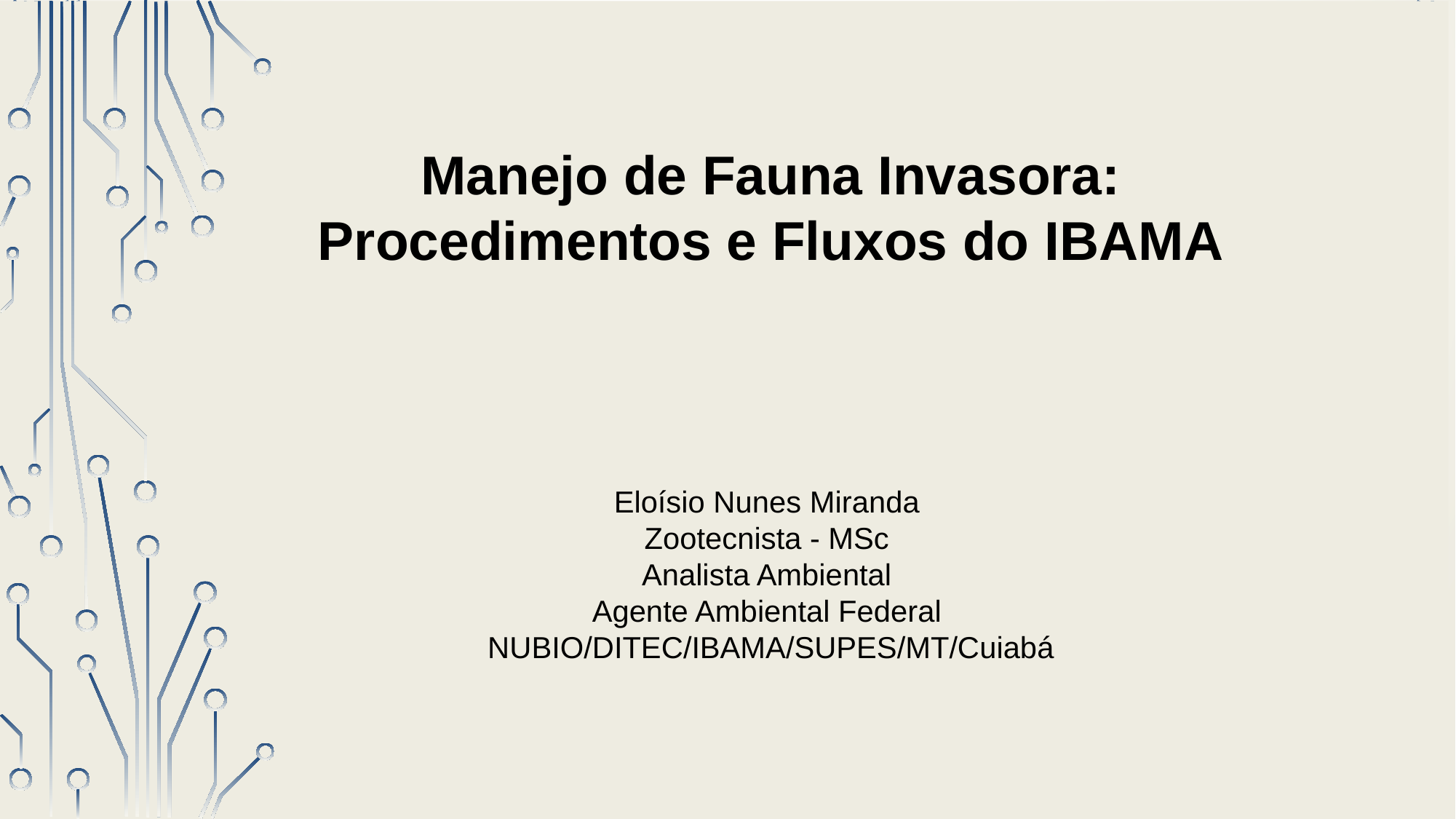

Manejo de Fauna Invasora: Procedimentos e Fluxos do IBAMA

Eloísio Nunes Miranda
Zootecnista - MSc
Analista Ambiental
Agente Ambiental Federal
NUBIO/DITEC/IBAMA/SUPES/MT/Cuiabá